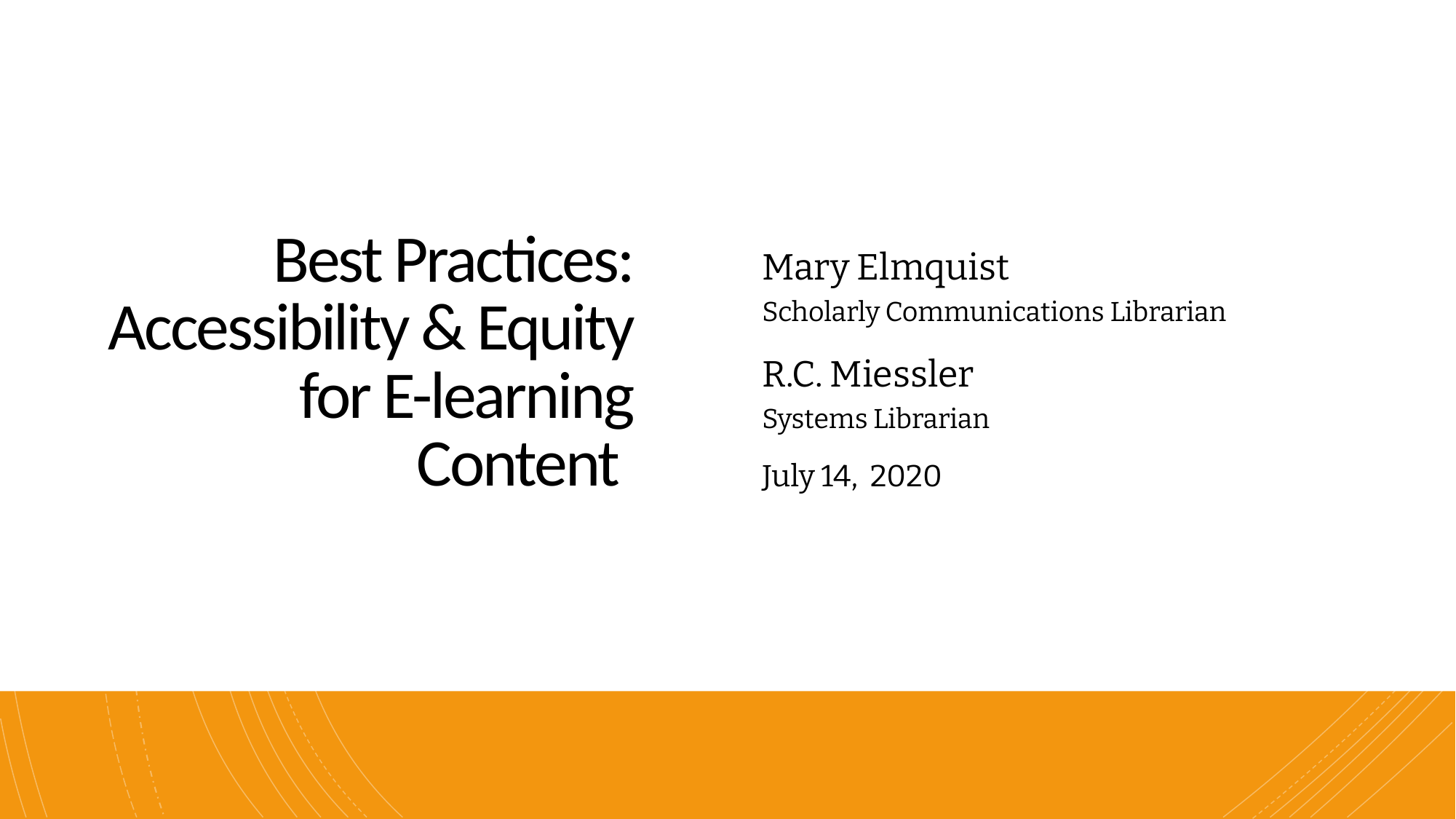

# Best Practices: Accessibility & Equity for E-learning Content
Mary Elmquist
Scholarly Communications Librarian
R.C. Miessler
Systems Librarian
July 14,  2020